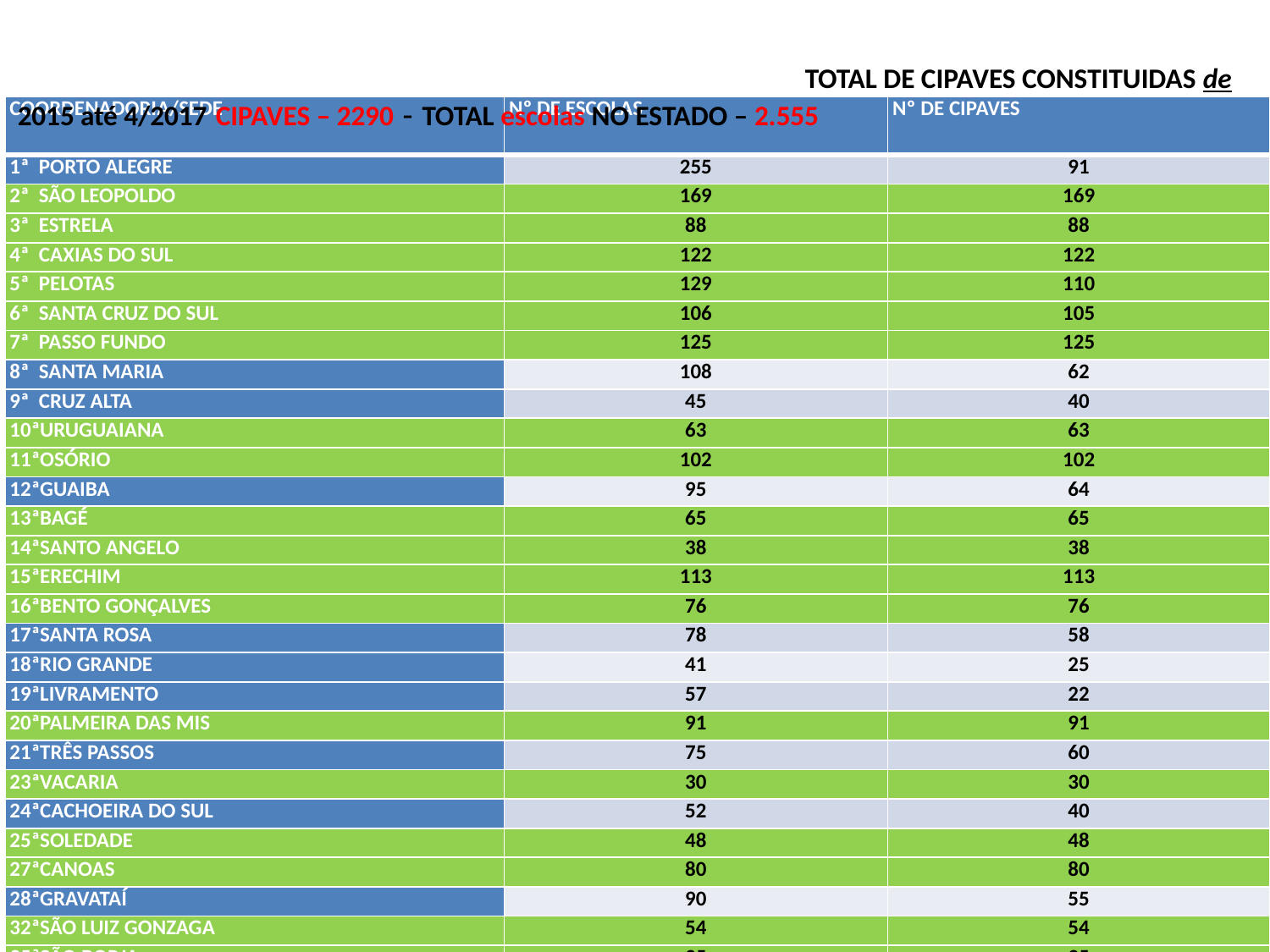

TOTAL DE CIPAVES CONSTITUIDAS de 2015 até 4/2017  CIPAVES – 2290 - TOTAL escolas NO ESTADO – 2.555
| COORDENADORIA/SEDE | Nº DE ESCOLAS | Nº DE CIPAVES |
| --- | --- | --- |
| 1ª PORTO ALEGRE | 255 | 91 |
| 2ª SÃO LEOPOLDO | 169 | 169 |
| 3ª ESTRELA | 88 | 88 |
| 4ª CAXIAS DO SUL | 122 | 122 |
| 5ª PELOTAS | 129 | 110 |
| 6ª SANTA CRUZ DO SUL | 106 | 105 |
| 7ª PASSO FUNDO | 125 | 125 |
| 8ª SANTA MARIA | 108 | 62 |
| 9ª CRUZ ALTA | 45 | 40 |
| 10ªURUGUAIANA | 63 | 63 |
| 11ªOSÓRIO | 102 | 102 |
| 12ªGUAIBA | 95 | 64 |
| 13ªBAGÉ | 65 | 65 |
| 14ªSANTO ANGELO | 38 | 38 |
| 15ªERECHIM | 113 | 113 |
| 16ªBENTO GONÇALVES | 76 | 76 |
| 17ªSANTA ROSA | 78 | 58 |
| 18ªRIO GRANDE | 41 | 25 |
| 19ªLIVRAMENTO | 57 | 22 |
| 20ªPALMEIRA DAS MIS | 91 | 91 |
| 21ªTRÊS PASSOS | 75 | 60 |
| 23ªVACARIA | 30 | 30 |
| 24ªCACHOEIRA DO SUL | 52 | 40 |
| 25ªSOLEDADE | 48 | 48 |
| 27ªCANOAS | 80 | 80 |
| 28ªGRAVATAÍ | 90 | 55 |
| 32ªSÃO LUIZ GONZAGA | 54 | 54 |
| 35ªSÃO BORJA | 35 | 35 |
| 36ªIJUÍ | 62 | 62 |
| 39ªCARAZINHO | 62 | 62 |